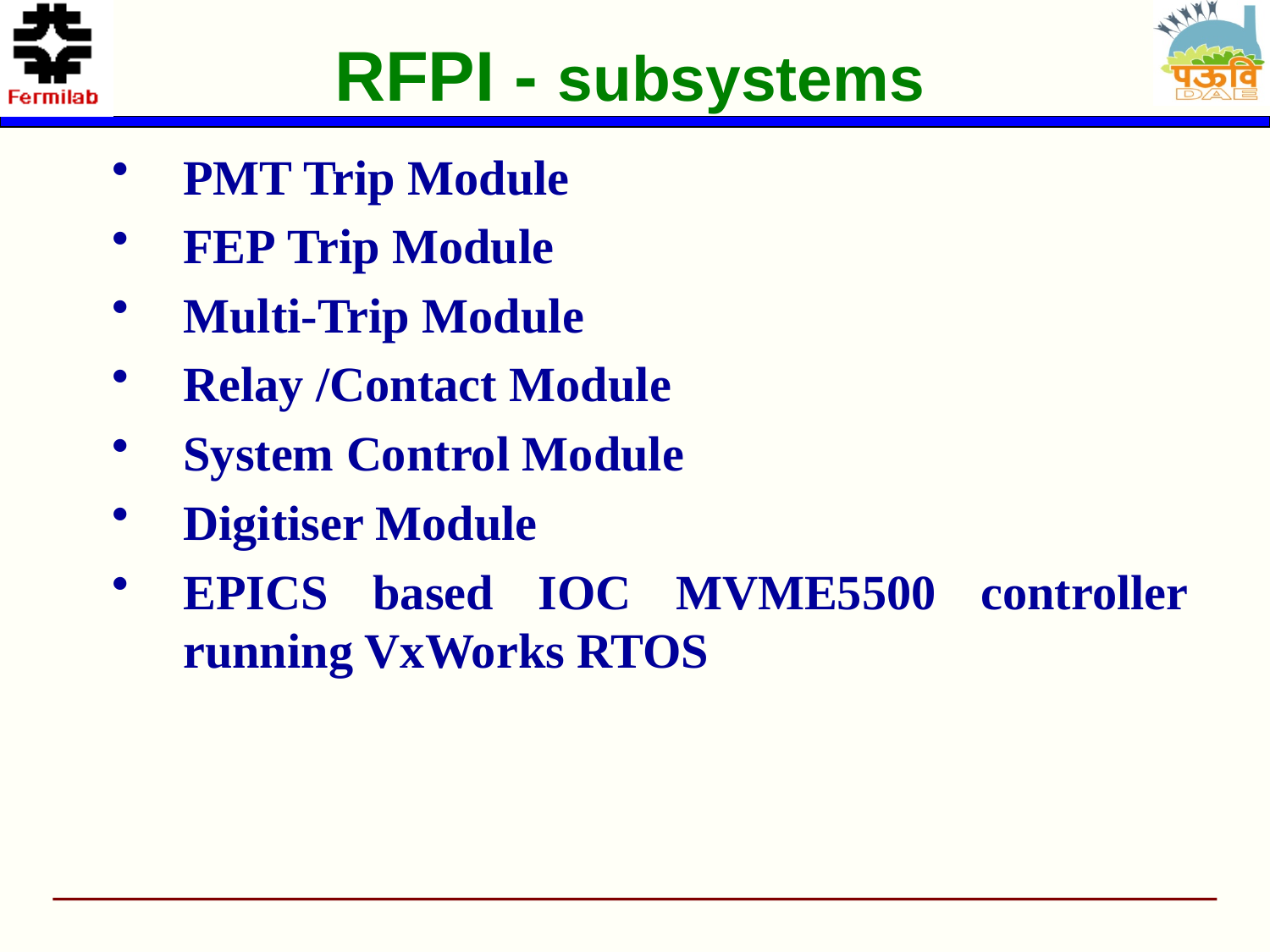

RFPI - subsystems
PMT Trip Module
FEP Trip Module
Multi-Trip Module
Relay /Contact Module
System Control Module
Digitiser Module
EPICS based IOC MVME5500 controller running VxWorks RTOS